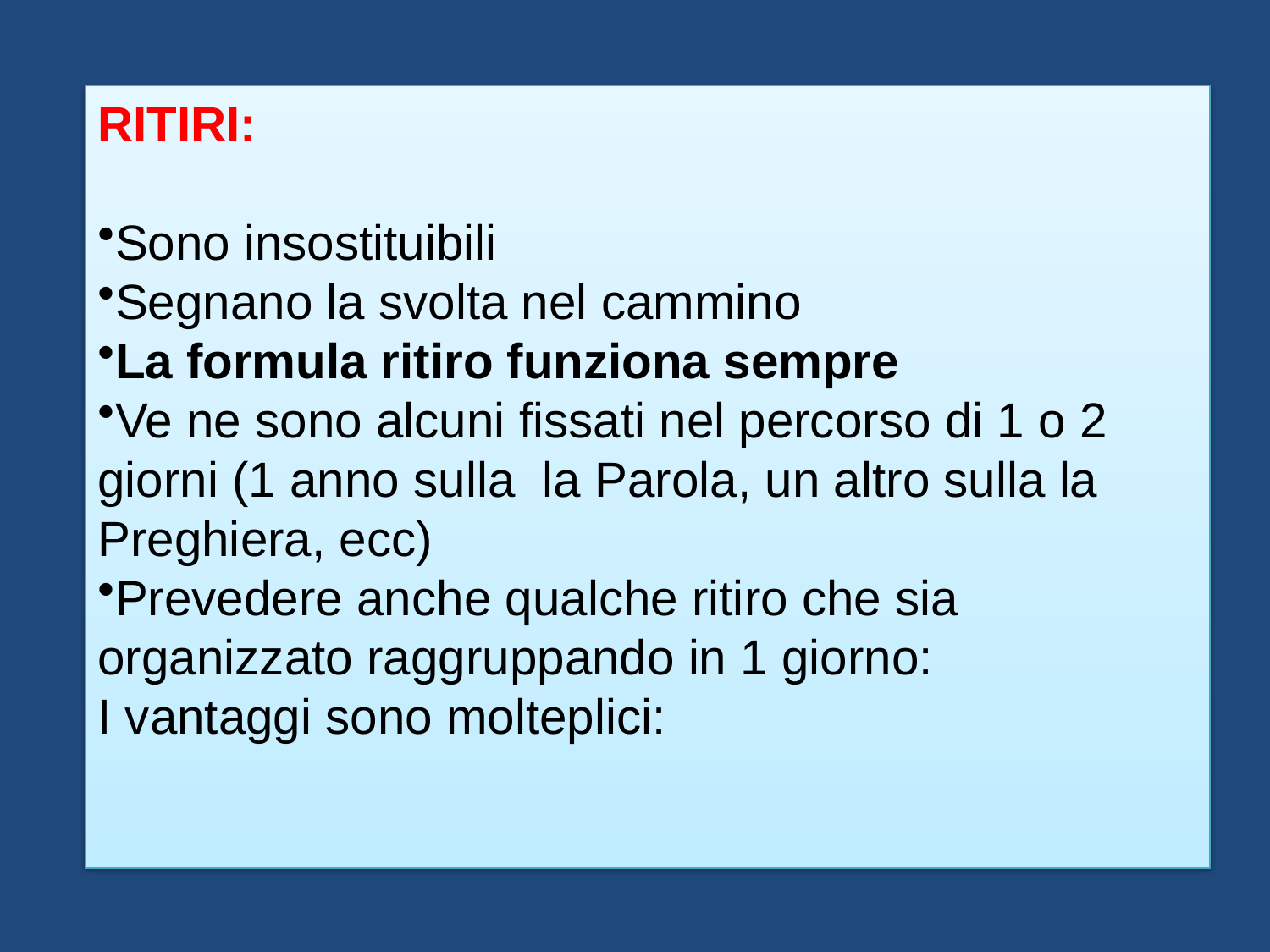

RITIRI:

Sono insostituibili
Segnano la svolta nel cammino
La formula ritiro funziona sempre
Ve ne sono alcuni fissati nel percorso di 1 o 2 giorni (1 anno sulla  la Parola, un altro sulla la Preghiera, ecc)
Prevedere anche qualche ritiro che sia organizzato raggruppando in 1 giorno:
I vantaggi sono molteplici: